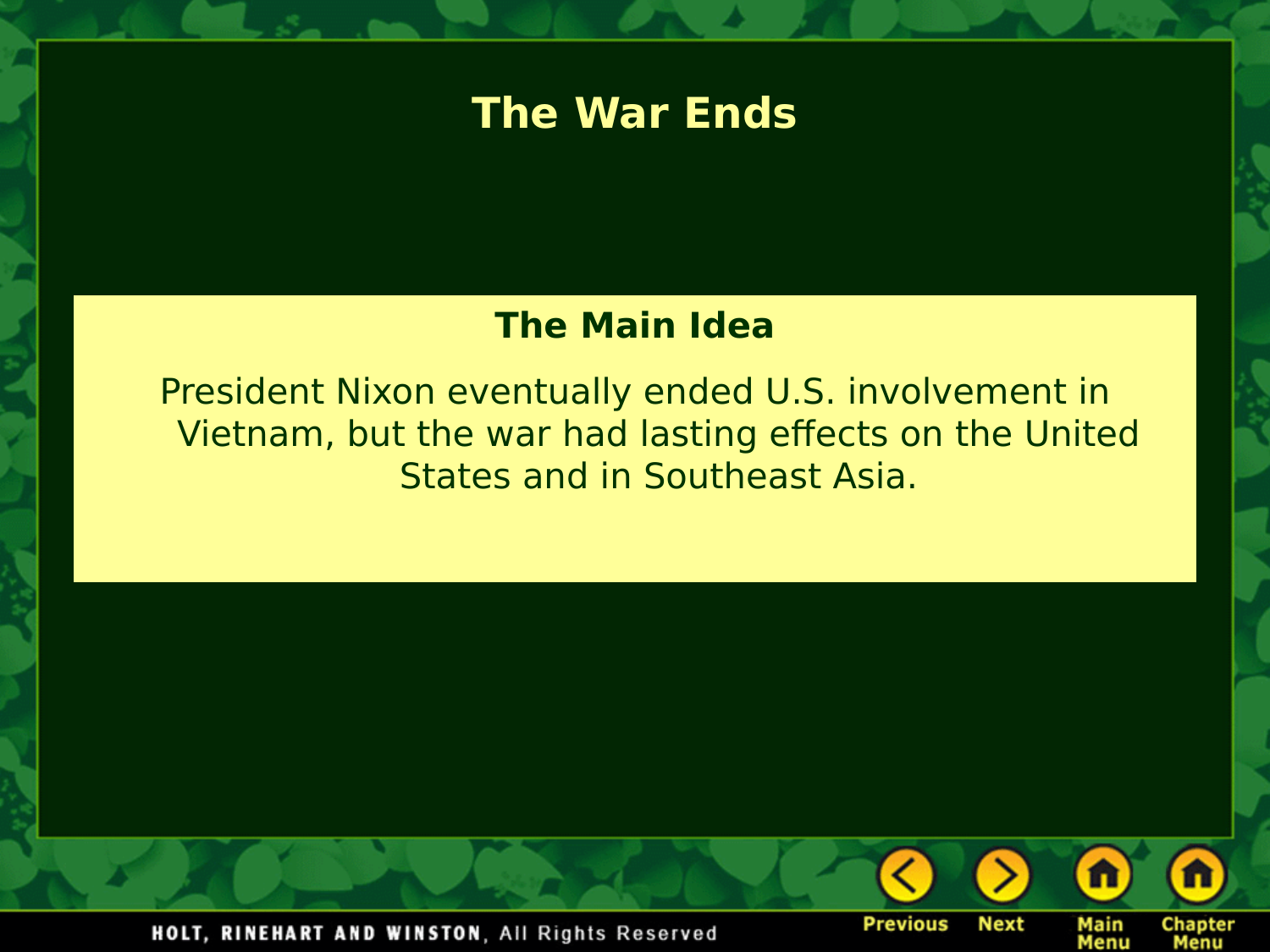

# The War Ends
The Main Idea

President Nixon eventually ended U.S. involvement in Vietnam, but the war had lasting effects on the United States and in Southeast Asia.